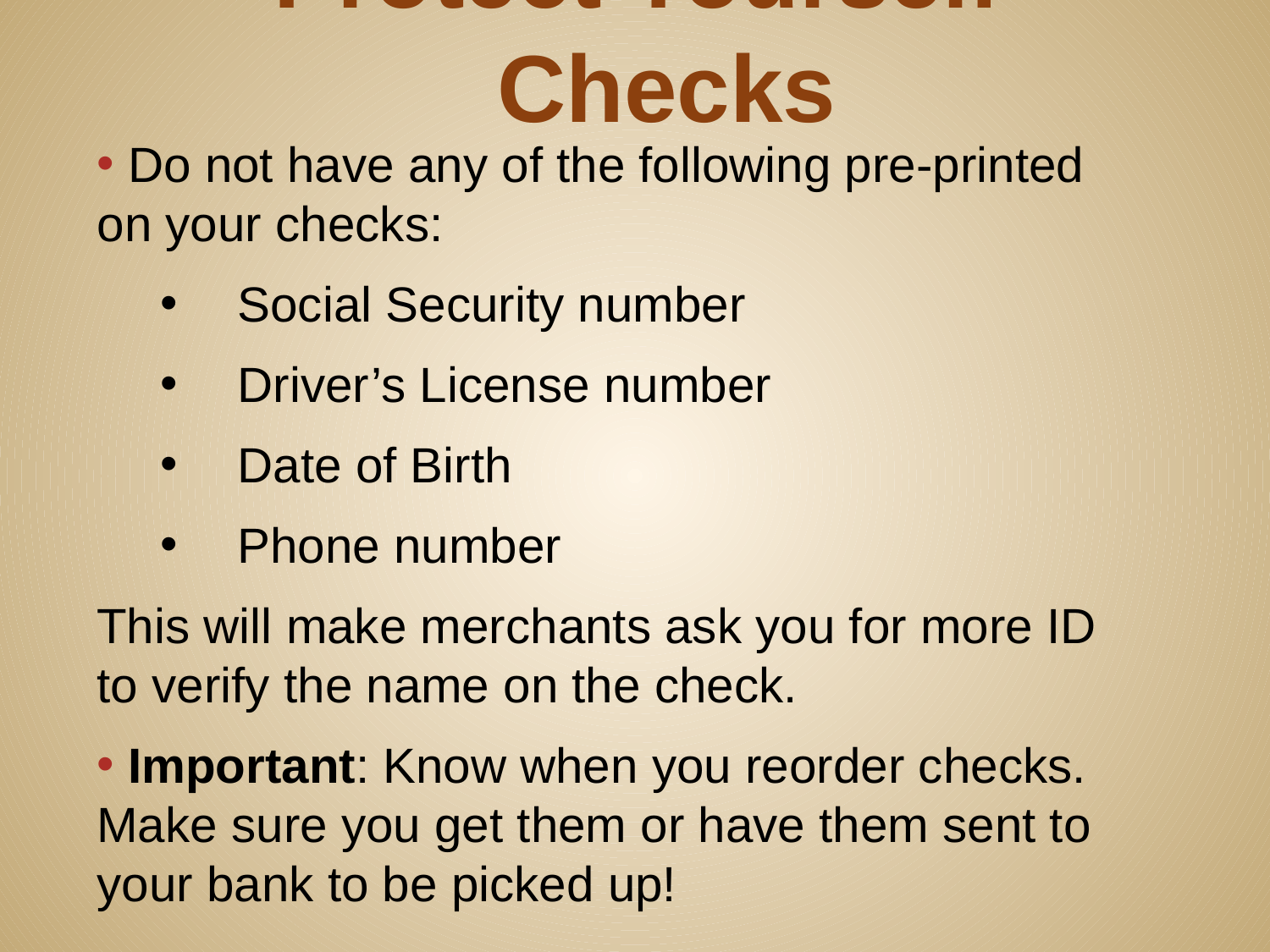

# Protect Yourself - Checks
 Do not have any of the following pre-printed on your checks:
 Social Security number
 Driver’s License number
 Date of Birth
 Phone number
This will make merchants ask you for more ID to verify the name on the check.
 Important: Know when you reorder checks. Make sure you get them or have them sent to your bank to be picked up!